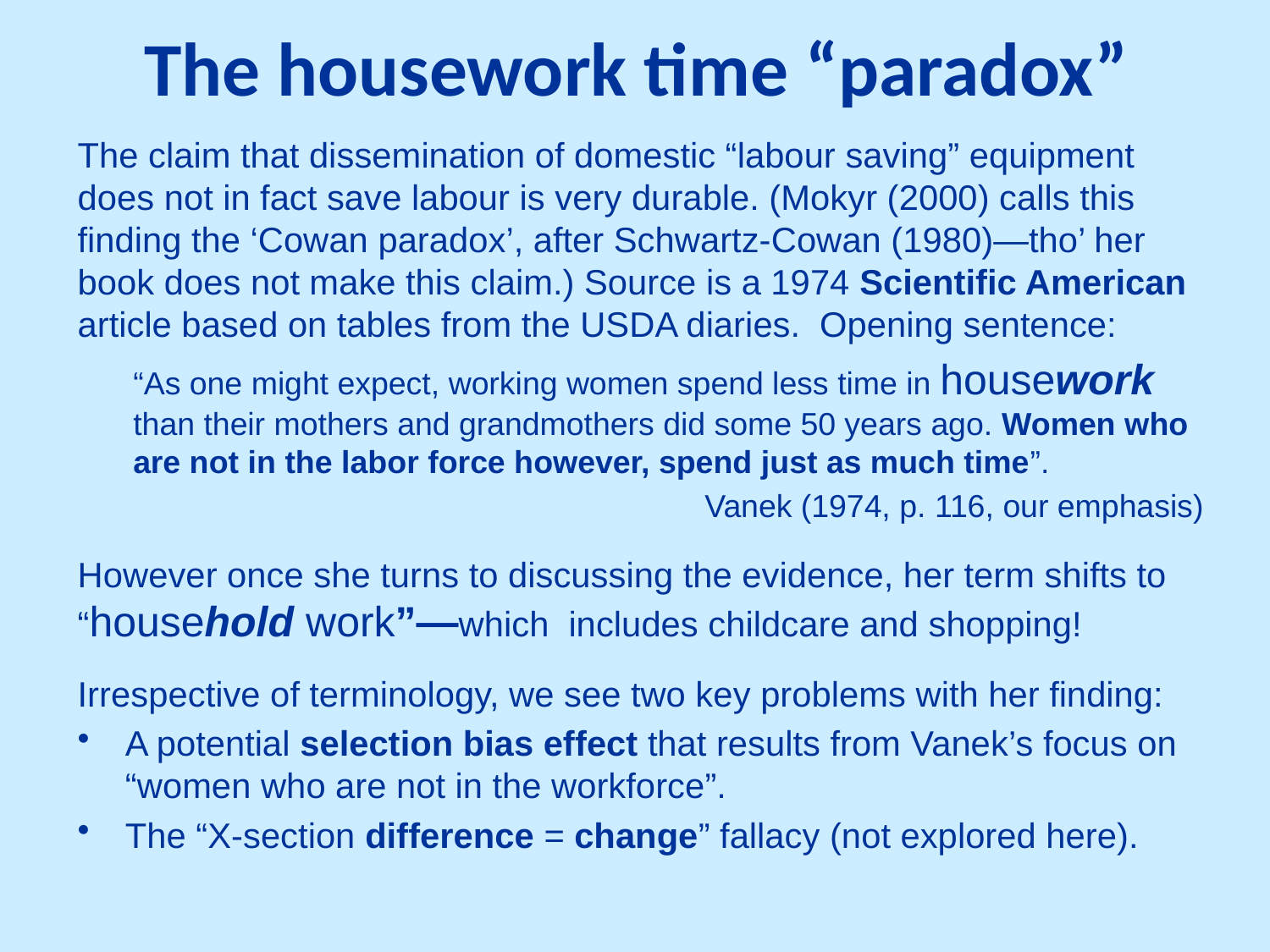

# The housework time “paradox”
The claim that dissemination of domestic “labour saving” equipment does not in fact save labour is very durable. (Mokyr (2000) calls this finding the ‘Cowan paradox’, after Schwartz-Cowan (1980)—tho’ her book does not make this claim.) Source is a 1974 Scientific American article based on tables from the USDA diaries.  Opening sentence:
“As one might expect, working women spend less time in housework than their mothers and grandmothers did some 50 years ago. Women who are not in the labor force however, spend just as much time”.
Vanek (1974, p. 116, our emphasis)

However once she turns to discussing the evidence, her term shifts to “household work”—which  includes childcare and shopping!

Irrespective of terminology, we see two key problems with her finding:
A potential selection bias effect that results from Vanek’s focus on “women who are not in the workforce”.
The “X-section difference = change” fallacy (not explored here).